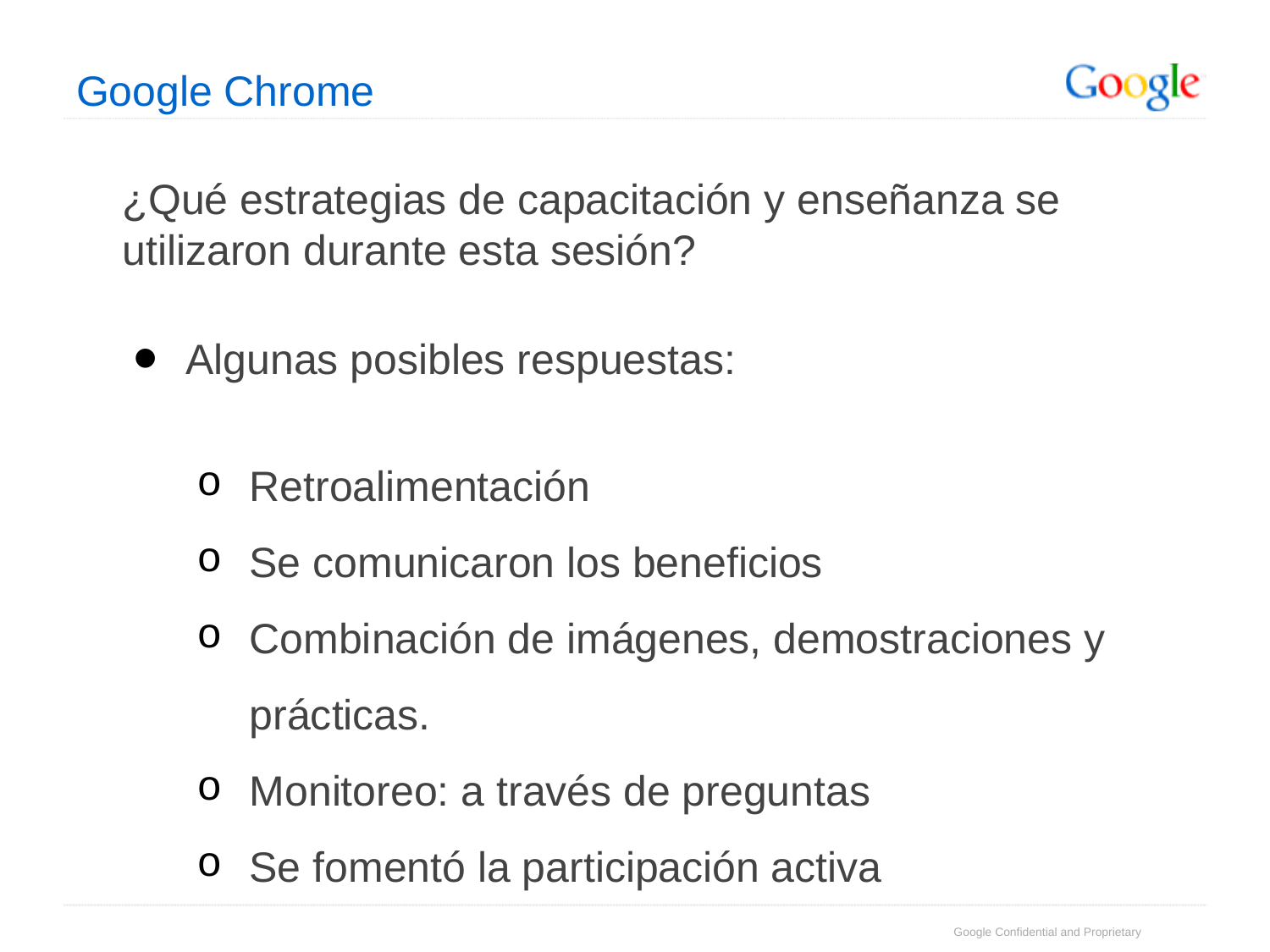

# Google Chrome

¿Qué estrategias de capacitación y enseñanza se utilizaron durante esta sesión?

Algunas posibles respuestas:

Retroalimentación
Se comunicaron los beneficios
Combinación de imágenes, demostraciones y prácticas.
Monitoreo: a través de preguntas
Se fomentó la participación activa

Google Confidential and Proprietary